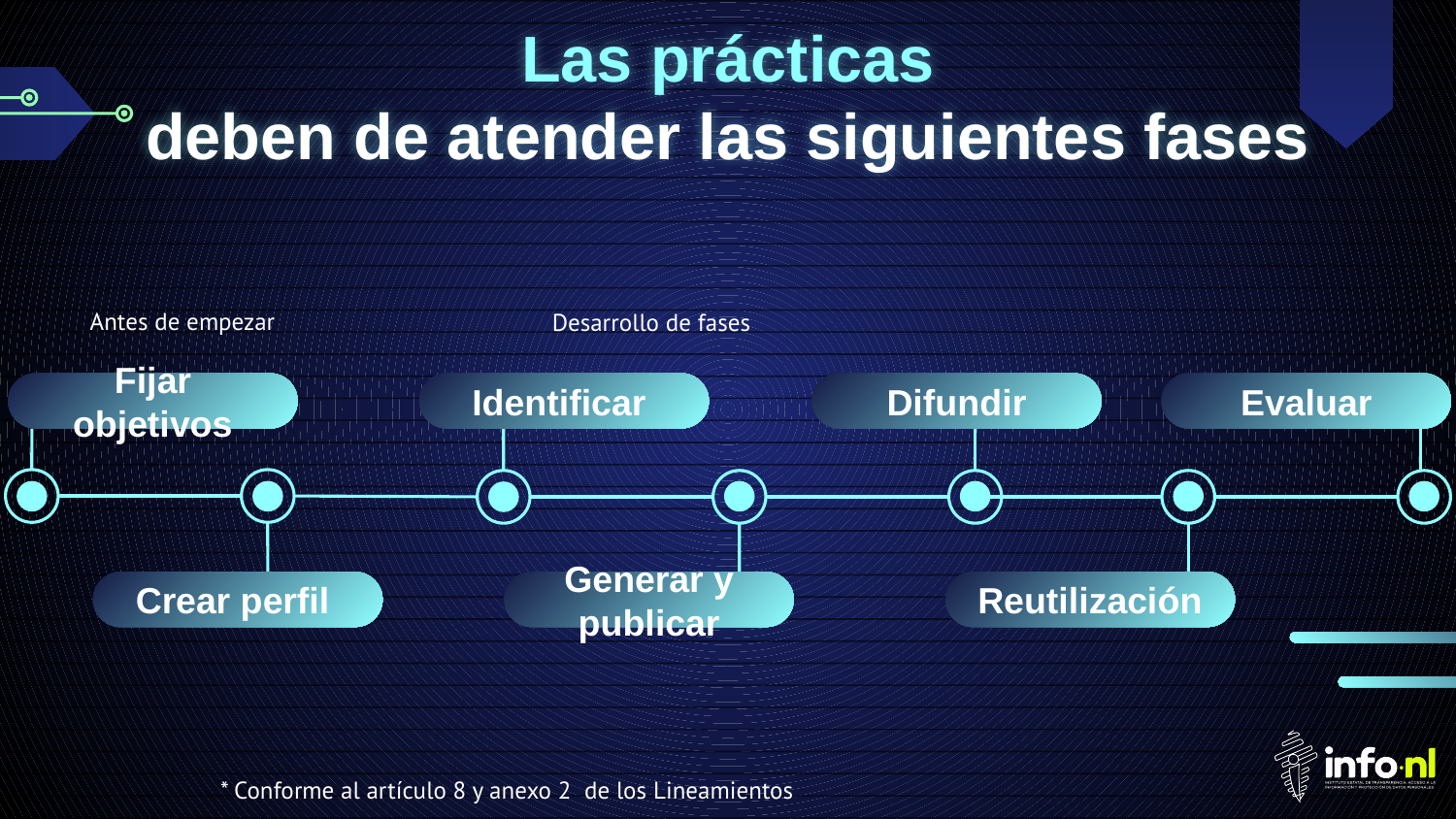

# Las prácticas deben de atender las siguientes fases
Antes de empezar
Desarrollo de fases
Fijar objetivos
Identificar
Difundir
Evaluar

Crear perfil
Generar y publicar
Reutilización

* Conforme al artículo 8 y anexo 2  de los Lineamientos